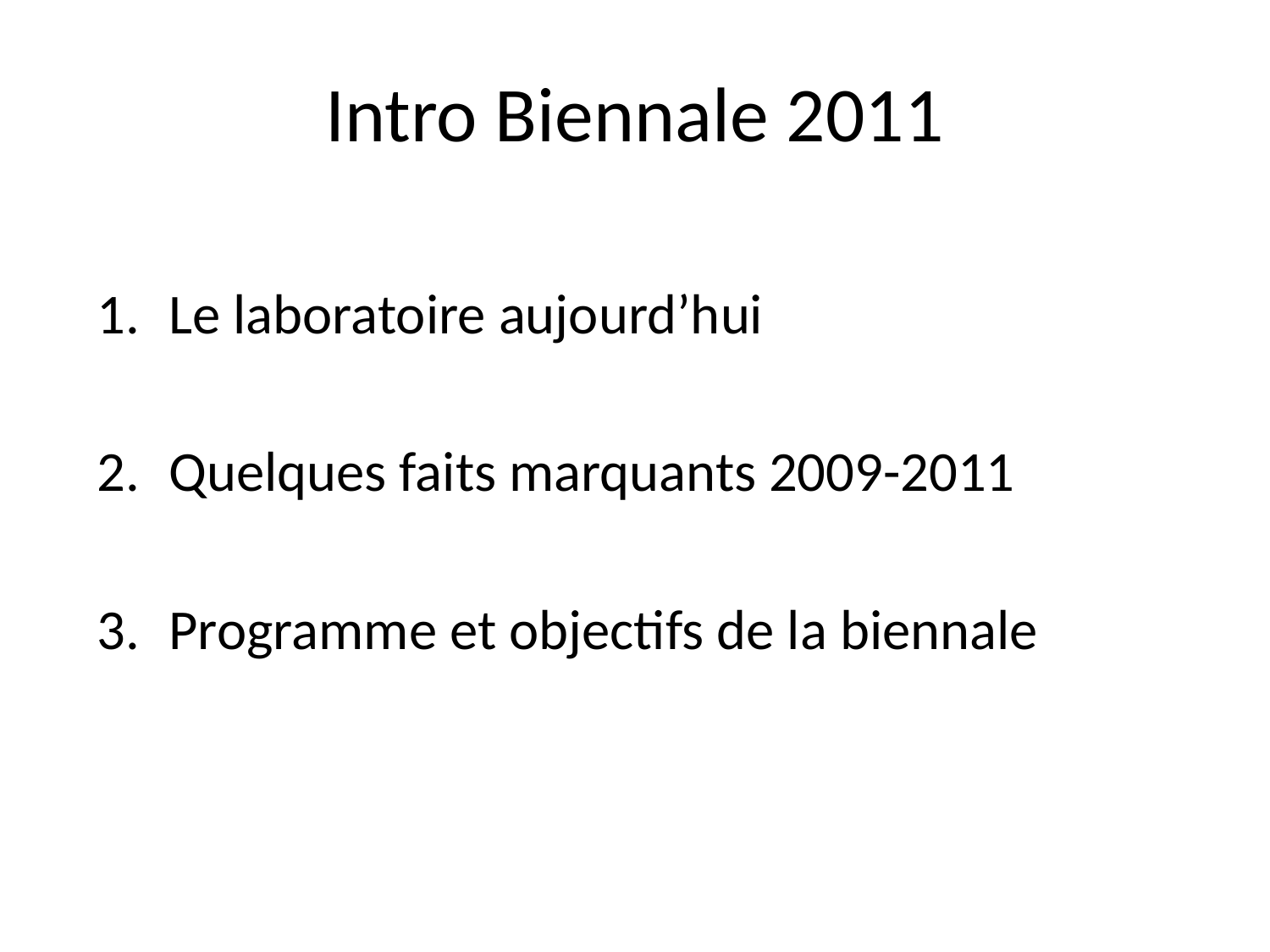

# Intro Biennale 2011
Le laboratoire aujourd’hui

Quelques faits marquants 2009-2011

Programme et objectifs de la biennale